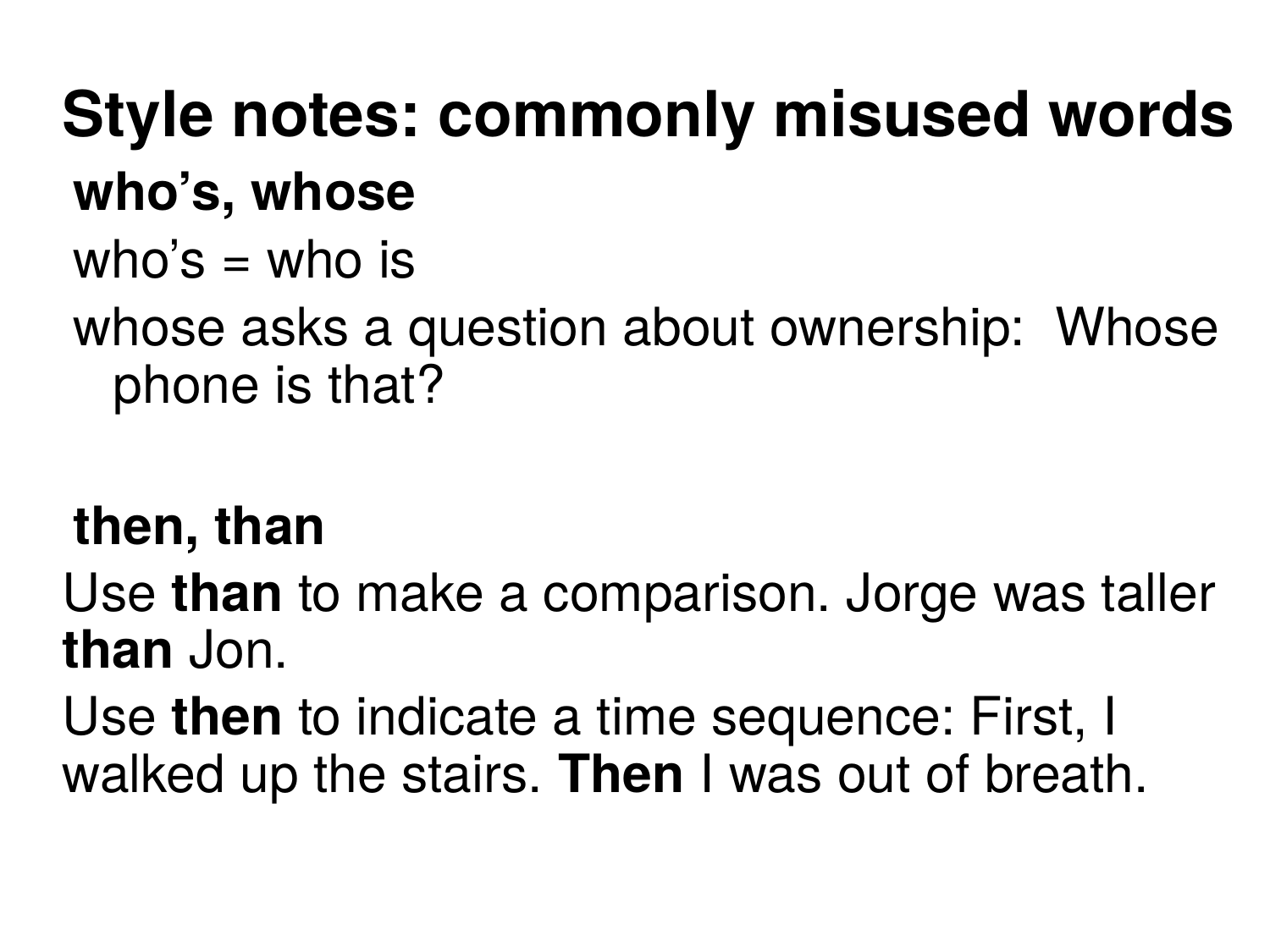

# Style notes: commonly misused words
who’s, whose
who’s = who is
whose asks a question about ownership:  Whose phone is that?

then, than
Use than to make a comparison. Jorge was taller than Jon.
Use then to indicate a time sequence: First, I walked up the stairs. Then I was out of breath.